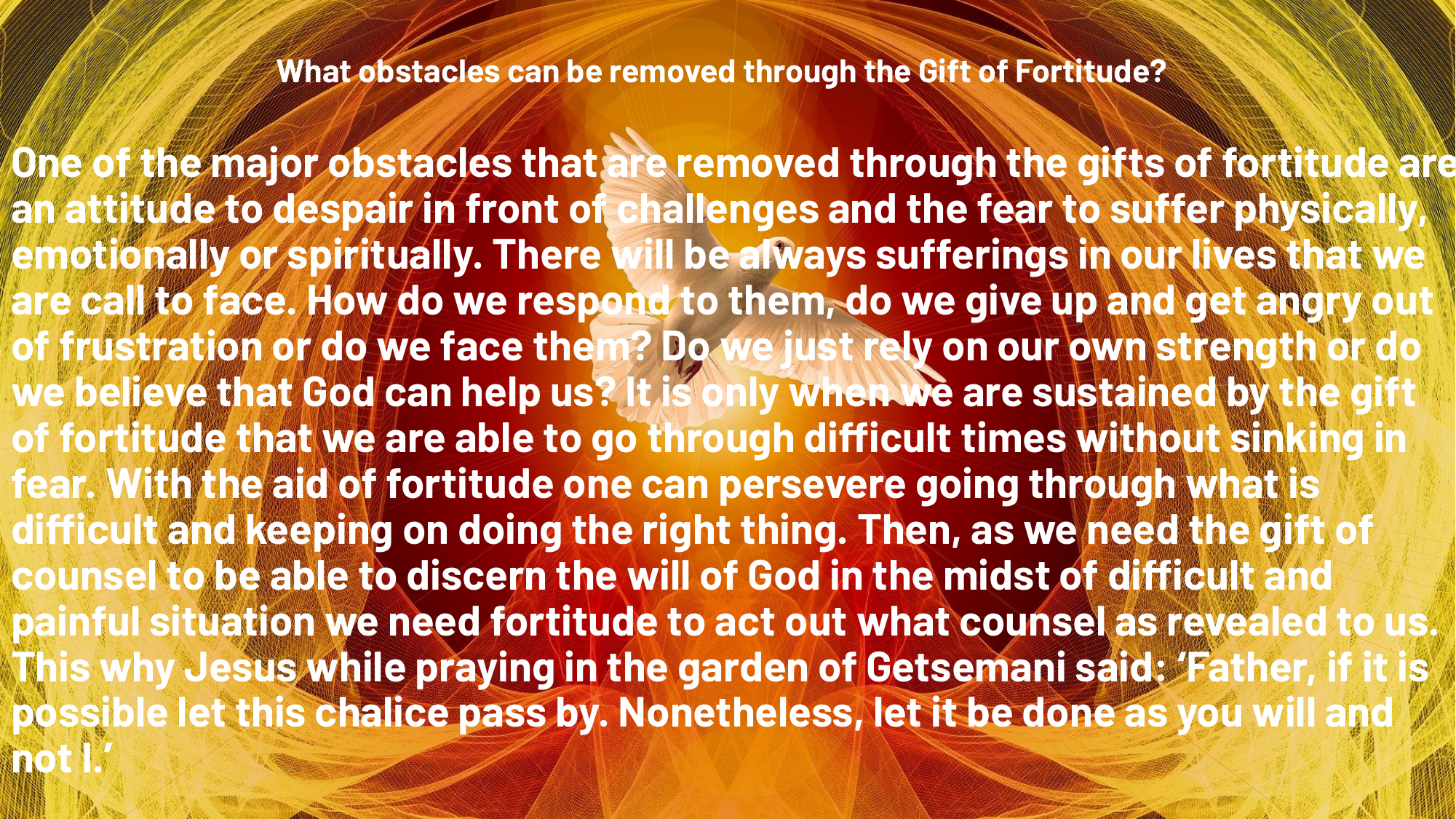

# What obstacles can be removed through the Gift of Fortitude?
One of the major obstacles that are removed through the gifts of fortitude are an attitude to despair in front of challenges and the fear to suffer physically, emotionally or spiritually. There will be always sufferings in our lives that we are call to face. How do we respond to them, do we give up and get angry out of frustration or do we face them? Do we just rely on our own strength or do we believe that God can help us? It is only when we are sustained by the gift of fortitude that we are able to go through difficult times without sinking in fear. With the aid of fortitude one can persevere going through what is difficult and keeping on doing the right thing. Then, as we need the gift of counsel to be able to discern the will of God in the midst of difficult and painful situation we need fortitude to act out what counsel as revealed to us. This why Jesus while praying in the garden of Getsemani said: ‘Father, if it is possible let this chalice pass by. Nonetheless, let it be done as you will and not I.’